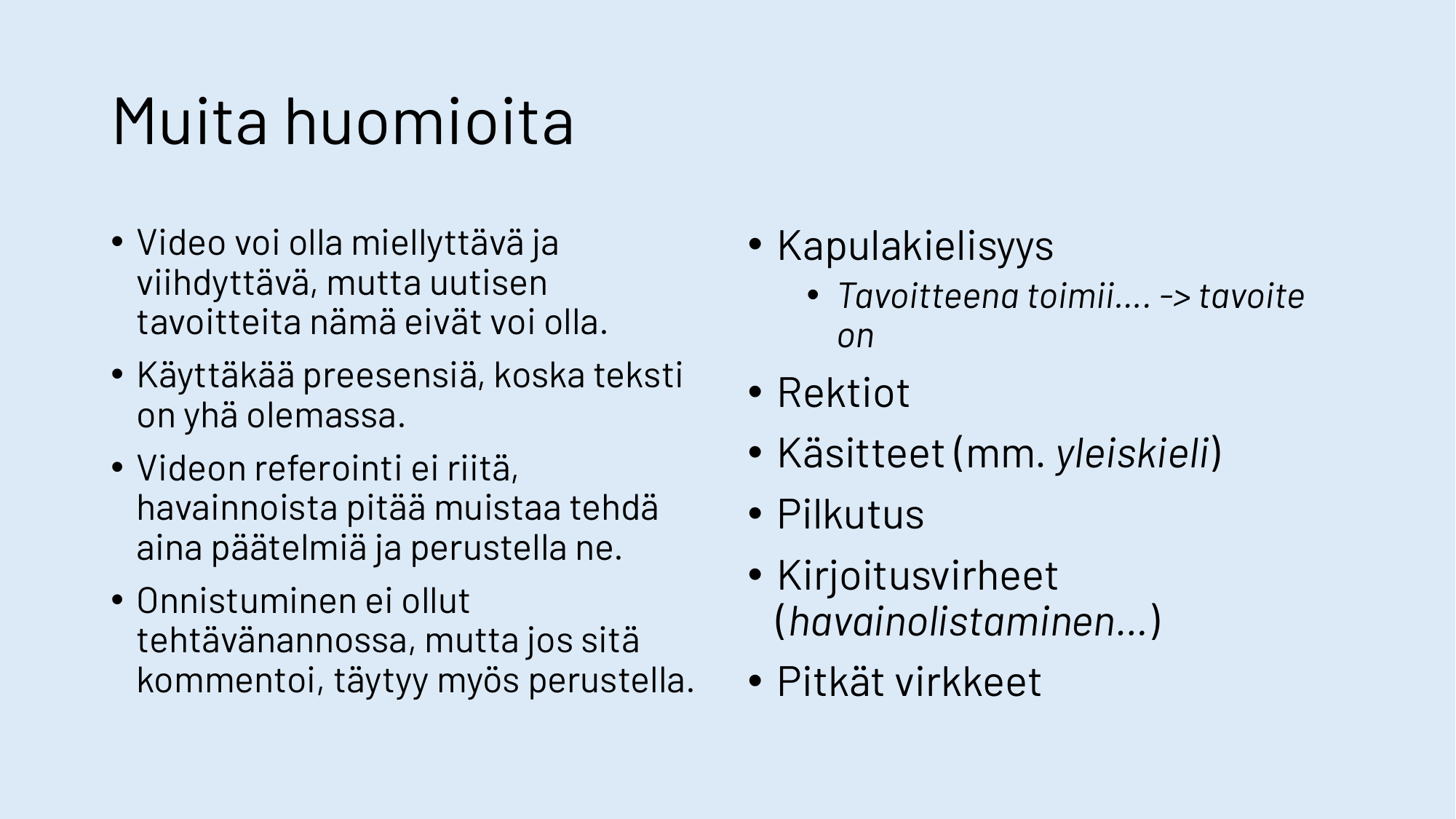

# Muita huomioita
Video voi olla miellyttävä ja viihdyttävä, mutta uutisen tavoitteita nämä eivät voi olla.
Käyttäkää preesensiä, koska teksti on yhä olemassa.
Videon referointi ei riitä, havainnoista pitää muistaa tehdä aina päätelmiä ja perustella ne.
Onnistuminen ei ollut tehtävänannossa, mutta jos sitä kommentoi, täytyy myös perustella.

Kapulakielisyys
Tavoitteena toimii…. -> tavoite on
Rektiot
Käsitteet (mm. yleiskieli)
Pilkutus
Kirjoitusvirheet (havainolistaminen…)
Pitkät virkkeet